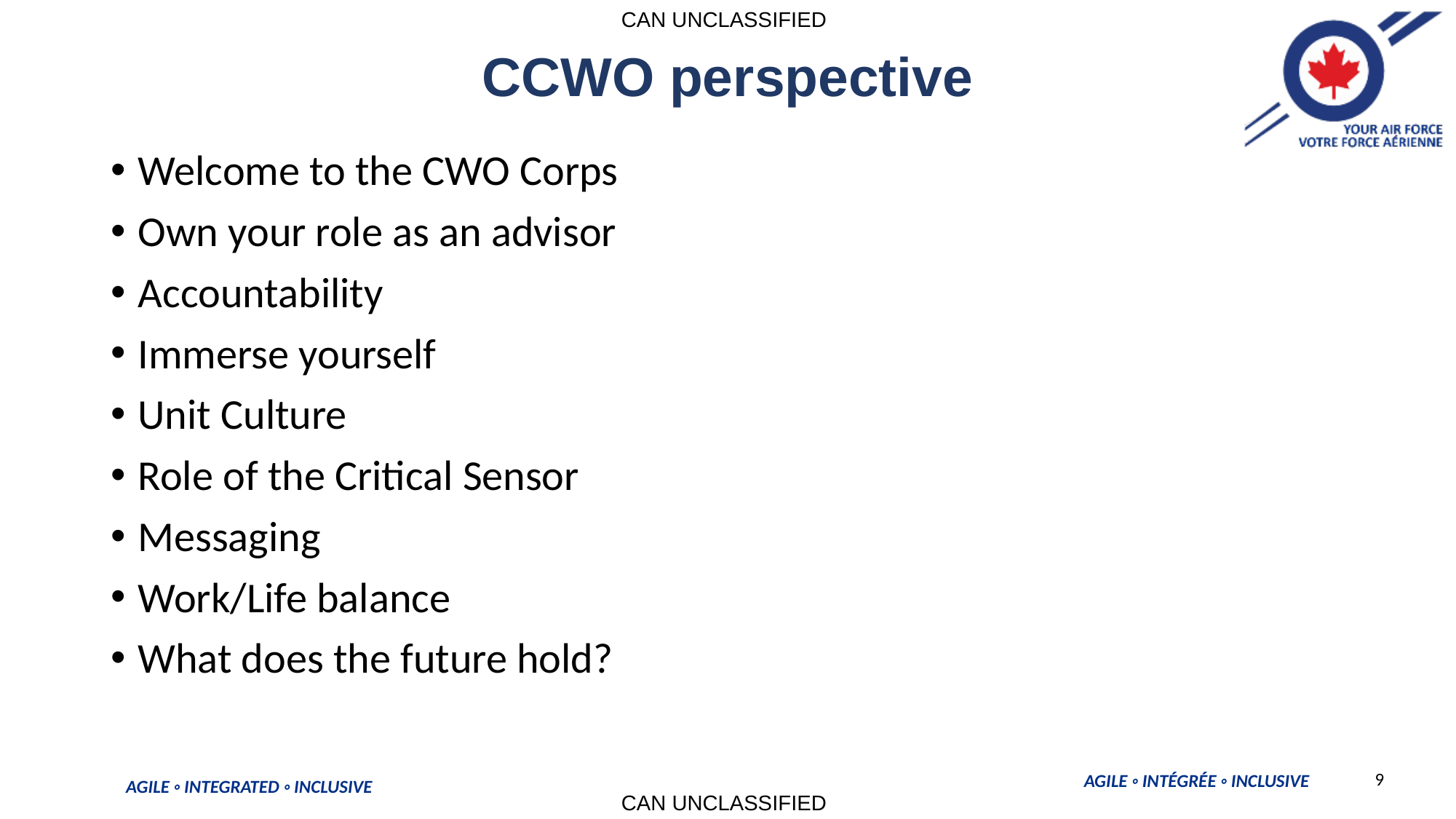

# CCWO perspective
Welcome to the CWO Corps
Own your role as an advisor
Accountability
Immerse yourself
Unit Culture
Role of the Critical Sensor
Messaging
Work/Life balance
What does the future hold?